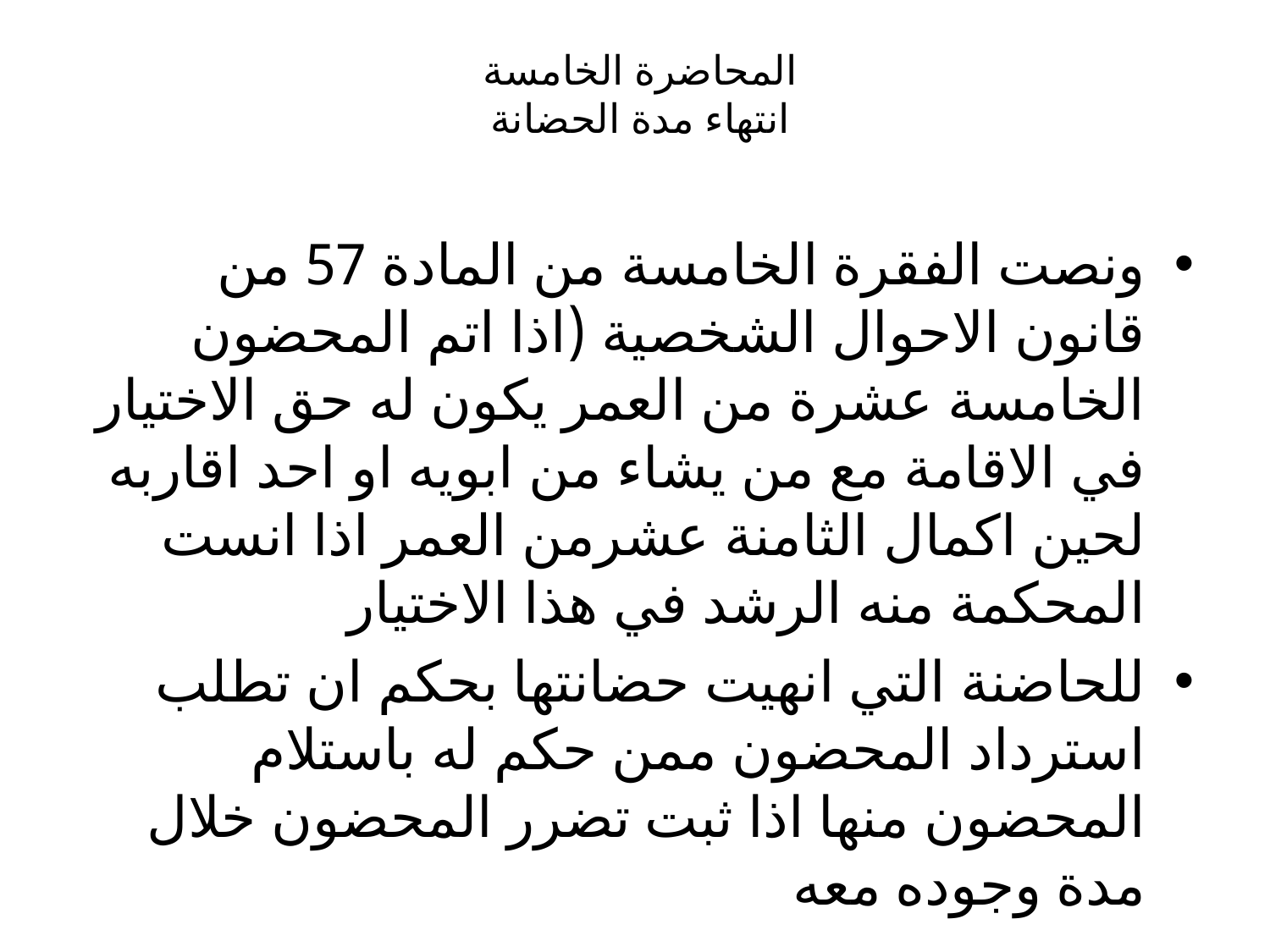

# المحاضرة الخامسة انتهاء مدة الحضانة
ونصت الفقرة الخامسة من المادة 57 من قانون الاحوال الشخصية (اذا اتم المحضون الخامسة عشرة من العمر يكون له حق الاختيار في الاقامة مع من يشاء من ابويه او احد اقاربه لحين اكمال الثامنة عشرمن العمر اذا انست المحكمة منه الرشد في هذا الاختيار
للحاضنة التي انهيت حضانتها بحكم ان تطلب استرداد المحضون ممن حكم له باستلام المحضون منها اذا ثبت تضرر المحضون خلال مدة وجوده معه